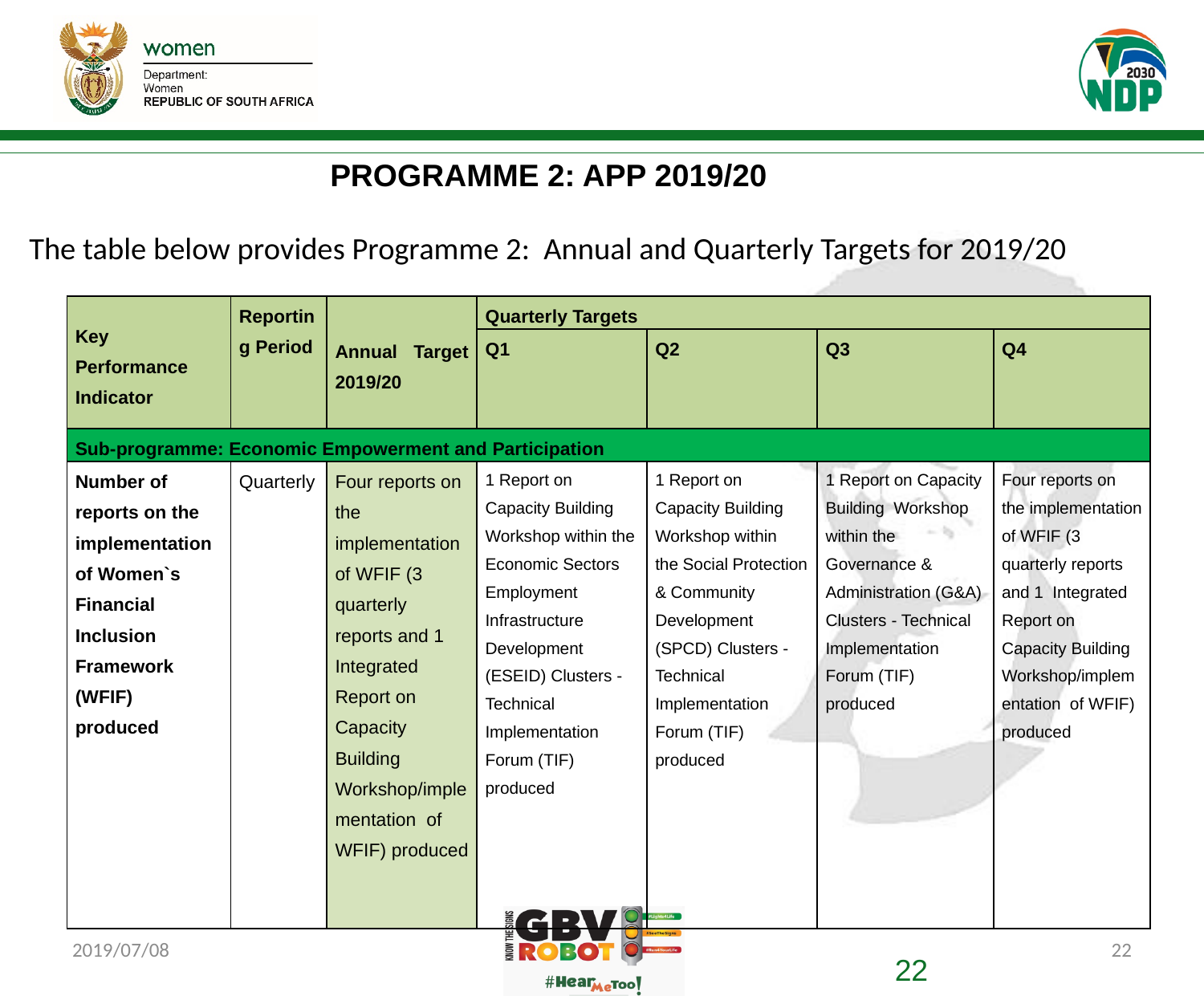

# PROGRAMME 2: APP 2019/20
The table below provides Programme 2:  Annual and Quarterly Targets for 2019/20
| Key Performance Indicator | Reporting Period | Annual Target 2019/20 | Quarterly Targets |  |  |  |
| --- | --- | --- | --- | --- | --- | --- |
|  |  |  | Q1 | Q2 | Q3 | Q4 |
| Sub-programme: Economic Empowerment and Participation |  |  |  |  |  |  |
| Number of reports on the implementation of Women`s Financial Inclusion Framework (WFIF) produced | Quarterly | Four reports on the implementation of WFIF (3 quarterly reports and 1 Integrated Report on Capacity Building Workshop/implementation of WFIF) produced | 1 Report on Capacity Building Workshop within the Economic Sectors Employment Infrastructure Development (ESEID) Clusters - Technical Implementation Forum (TIF) produced | 1 Report on Capacity Building Workshop within the Social Protection & Community Development (SPCD) Clusters - Technical Implementation Forum (TIF) produced | 1 Report on Capacity Building Workshop within the Governance & Administration (G&A) Clusters - Technical Implementation Forum (TIF) produced | Four reports on the implementation of WFIF (3 quarterly reports and 1 Integrated Report on Capacity Building Workshop/implementation of WFIF) produced |
2019/07/08
22